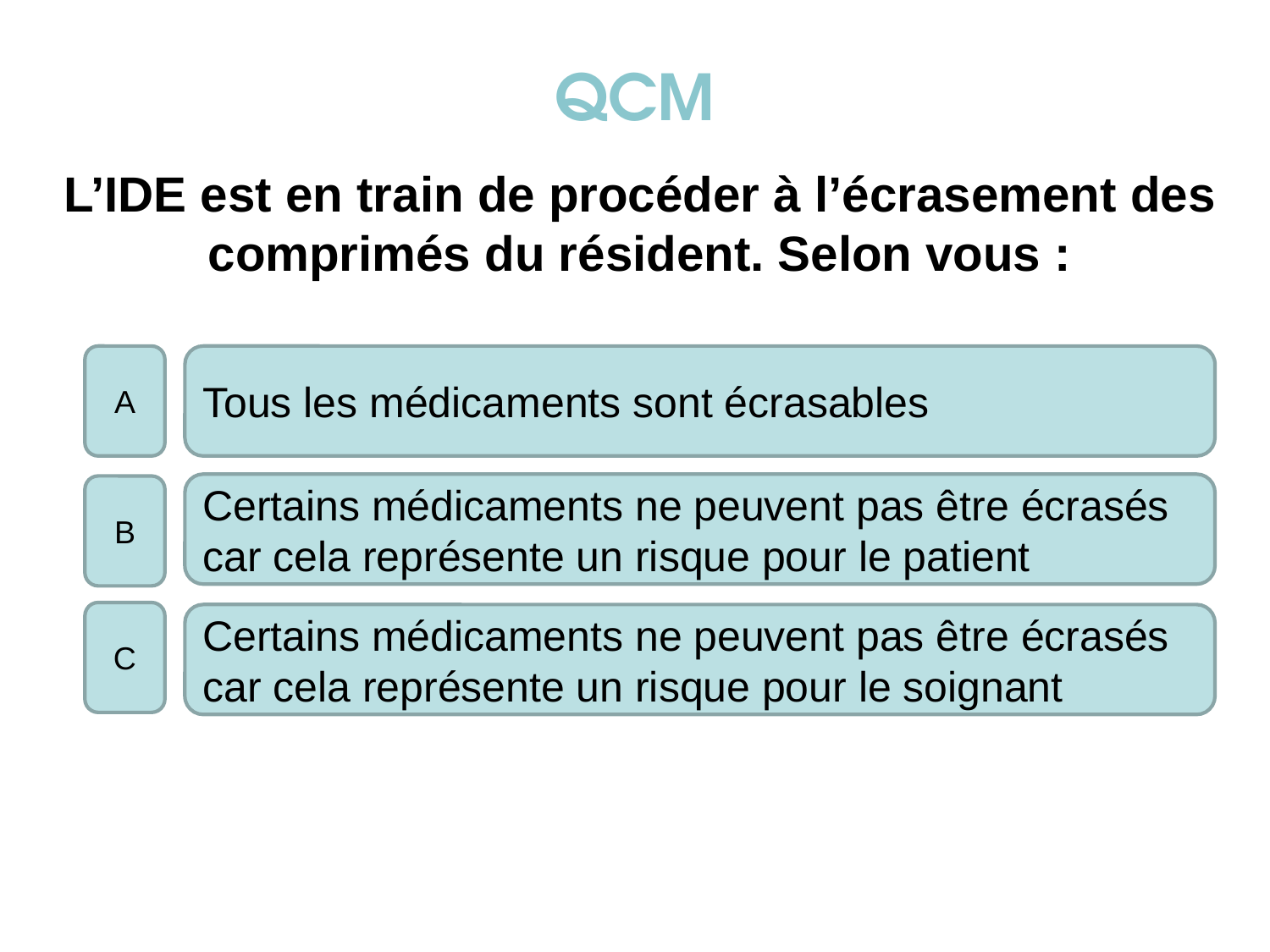

# QCM
L’IDE est en train de procéder à l’écrasement des comprimés du résident. Selon vous :

A
Tous les médicaments sont écrasables
Certains médicaments ne peuvent pas être écrasés car cela représente un risque pour le patient
B
C
Certains médicaments ne peuvent pas être écrasés car cela représente un risque pour le soignant